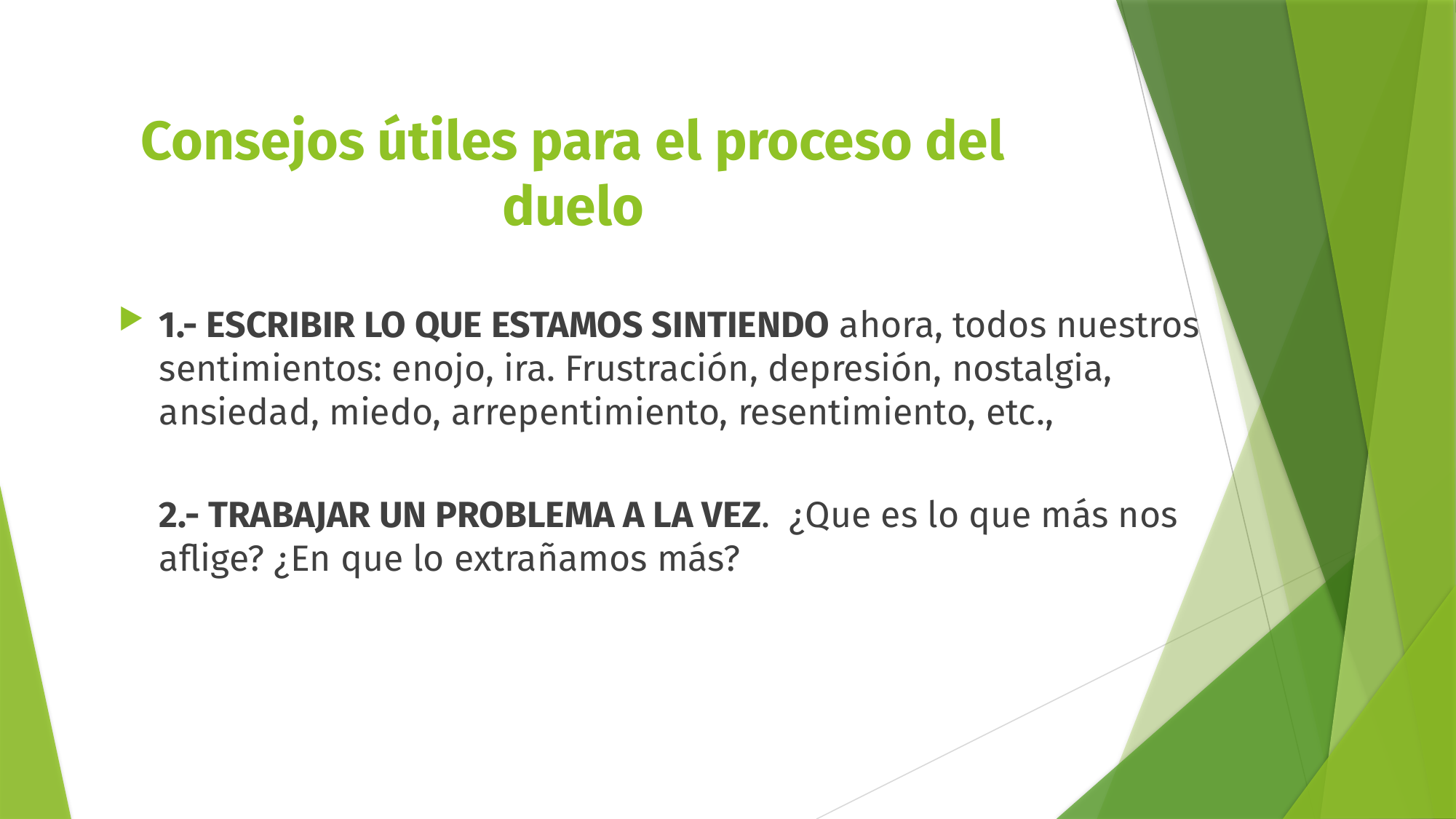

# Consejos útiles para el proceso del duelo
1.- ESCRIBIR LO QUE ESTAMOS SINTIENDO ahora, todos nuestros sentimientos: enojo, ira. Frustración, depresión, nostalgia, ansiedad, miedo, arrepentimiento, resentimiento, etc.,
2.- TRABAJAR UN PROBLEMA A LA VEZ.  ¿Que es lo que más nos aflige? ¿En que lo extrañamos más?